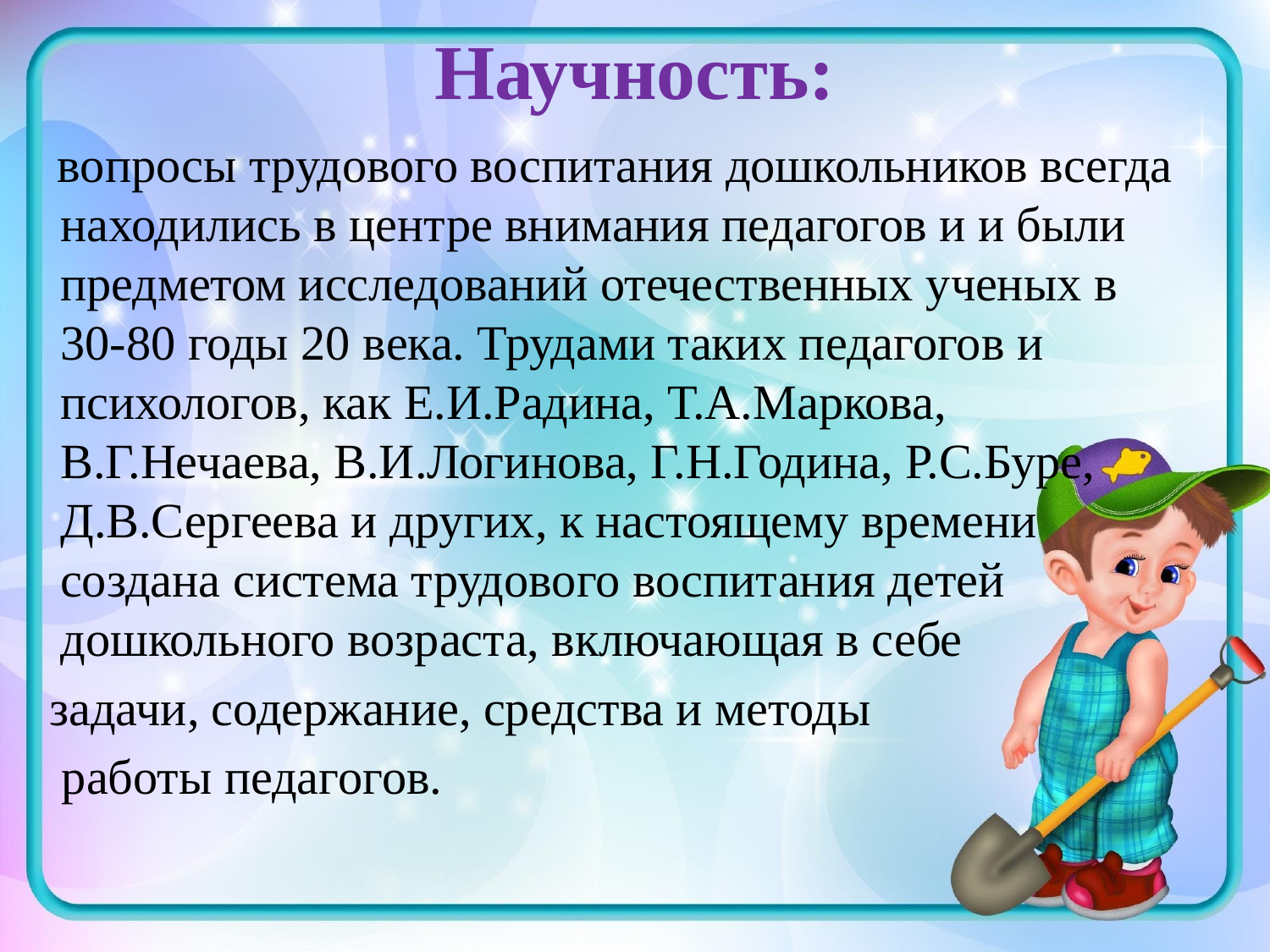

# Научность:
    вопросы трудового воспитания дошкольников всегда находились в центре внимания педагогов и и были предметом исследований отечественных ученых в 30-80 годы 20 века. Трудами таких педагогов и психологов, как Е.И.Радина, Т.А.Маркова, В.Г.Нечаева, В.И.Логинова, Г.Н.Година, Р.С.Буре, Д.В.Сергеева и других, к настоящему времени создана система трудового воспитания детей дошкольного возраста, включающая в себе
   задачи, содержание, средства и методы
    работы педагогов.